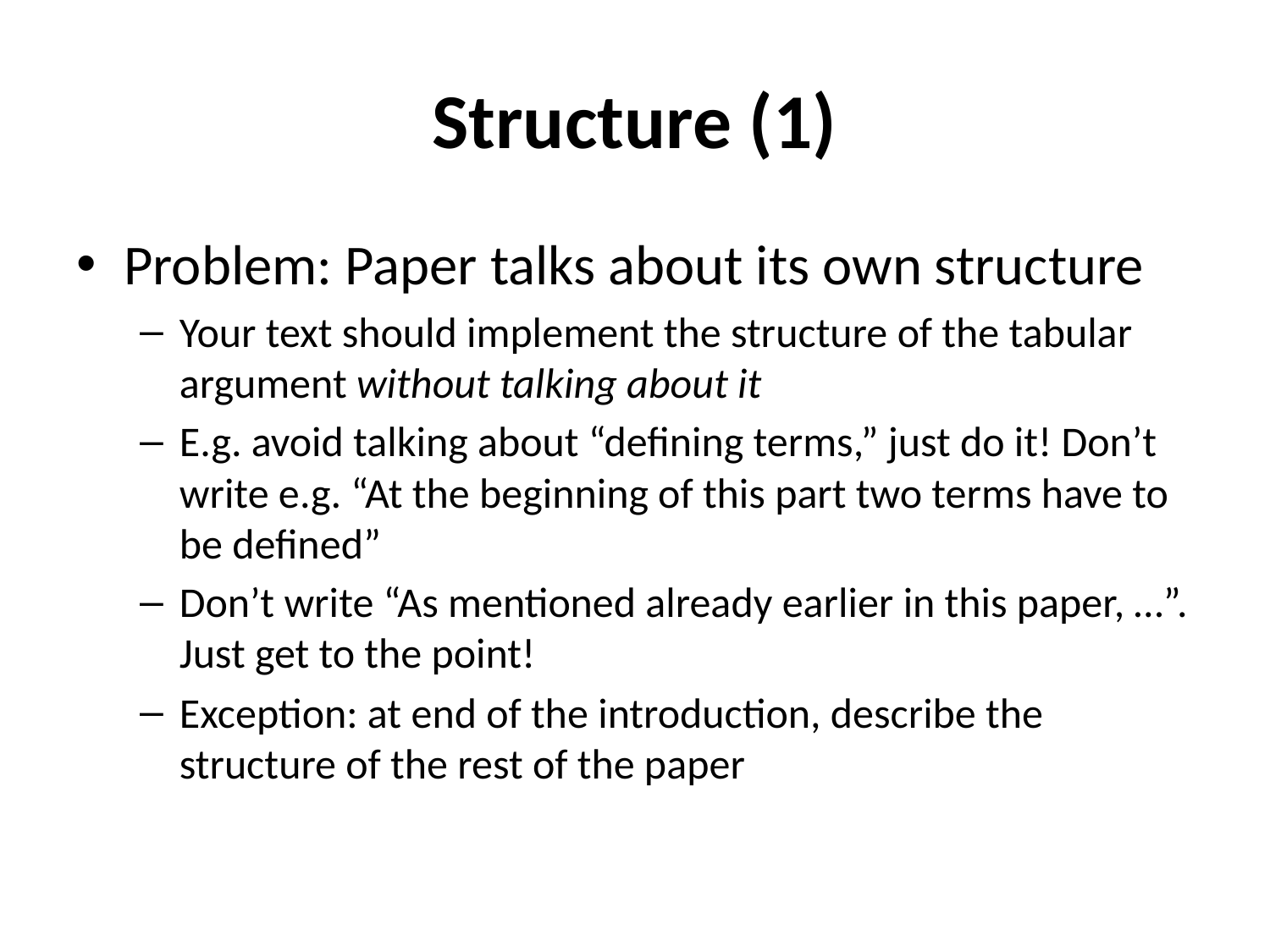

# Structure (1)
Problem: Paper talks about its own structure
Your text should implement the structure of the tabular argument without talking about it
E.g. avoid talking about “defining terms,” just do it! Don’t write e.g. “At the beginning of this part two terms have to be defined”
Don’t write “As mentioned already earlier in this paper, …”. Just get to the point!
Exception: at end of the introduction, describe the structure of the rest of the paper